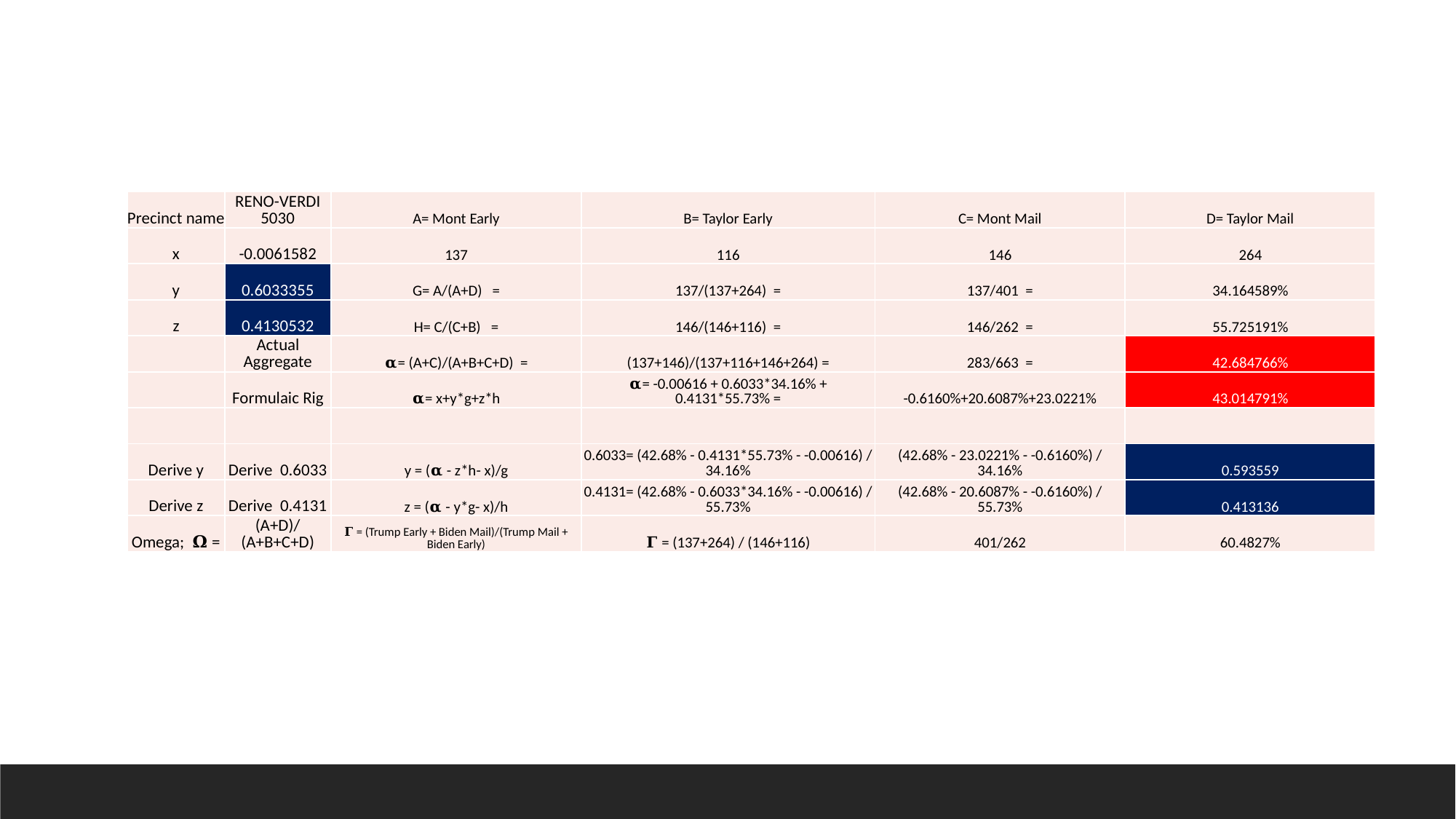

| Precinct name | RENO-VERDI 5030 | A= Mont Early | B= Taylor Early | C= Mont Mail | D= Taylor Mail |
| --- | --- | --- | --- | --- | --- |
| x | -0.0061582 | 137 | 116 | 146 | 264 |
| y | 0.6033355 | G= A/(A+D) = | 137/(137+264) = | 137/401 = | 34.164589% |
| z | 0.4130532 | H= C/(C+B) = | 146/(146+116) = | 146/262 = | 55.725191% |
|  | Actual Aggregate | 𝛂= (A+C)/(A+B+C+D) = | (137+146)/(137+116+146+264) = | 283/663 = | 42.684766% |
|  | Formulaic Rig | 𝛂= x+y\*g+z\*h | 𝛂= -0.00616 + 0.6033\*34.16% + 0.4131\*55.73% = | -0.6160%+20.6087%+23.0221% | 43.014791% |
|  |  |  |  |  |  |
| Derive y | Derive 0.6033 | y = (𝛂 - z\*h- x)/g | 0.6033= (42.68% - 0.4131\*55.73% - -0.00616) / 34.16% | (42.68% - 23.0221% - -0.6160%) / 34.16% | 0.593559 |
| Derive z | Derive 0.4131 | z = (𝛂 - y\*g- x)/h | 0.4131= (42.68% - 0.6033\*34.16% - -0.00616) / 55.73% | (42.68% - 20.6087% - -0.6160%) / 55.73% | 0.413136 |
| Omega; 𝛀 = | (A+D)/(A+B+C+D) | 𝚪 = (Trump Early + Biden Mail)/(Trump Mail + Biden Early) | 𝚪 = (137+264) / (146+116) | 401/262 | 60.4827% |